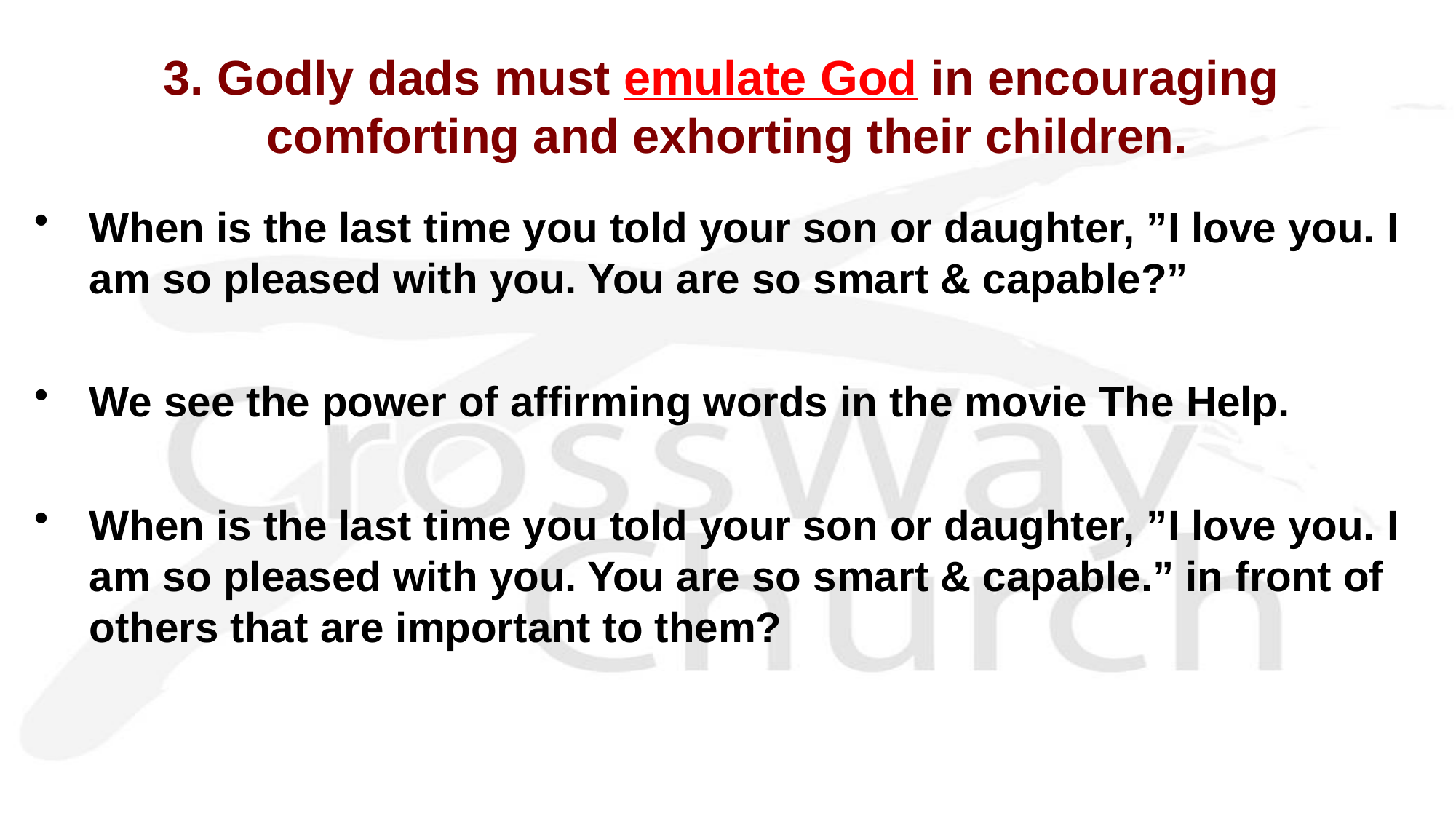

# 3. Godly dads must emulate God in encouraging comforting and exhorting their children.

When is the last time you told your son or daughter, ”I love you. I am so pleased with you. You are so smart & capable?”

We see the power of affirming words in the movie The Help.

When is the last time you told your son or daughter, ”I love you. I am so pleased with you. You are so smart & capable.” in front of others that are important to them?